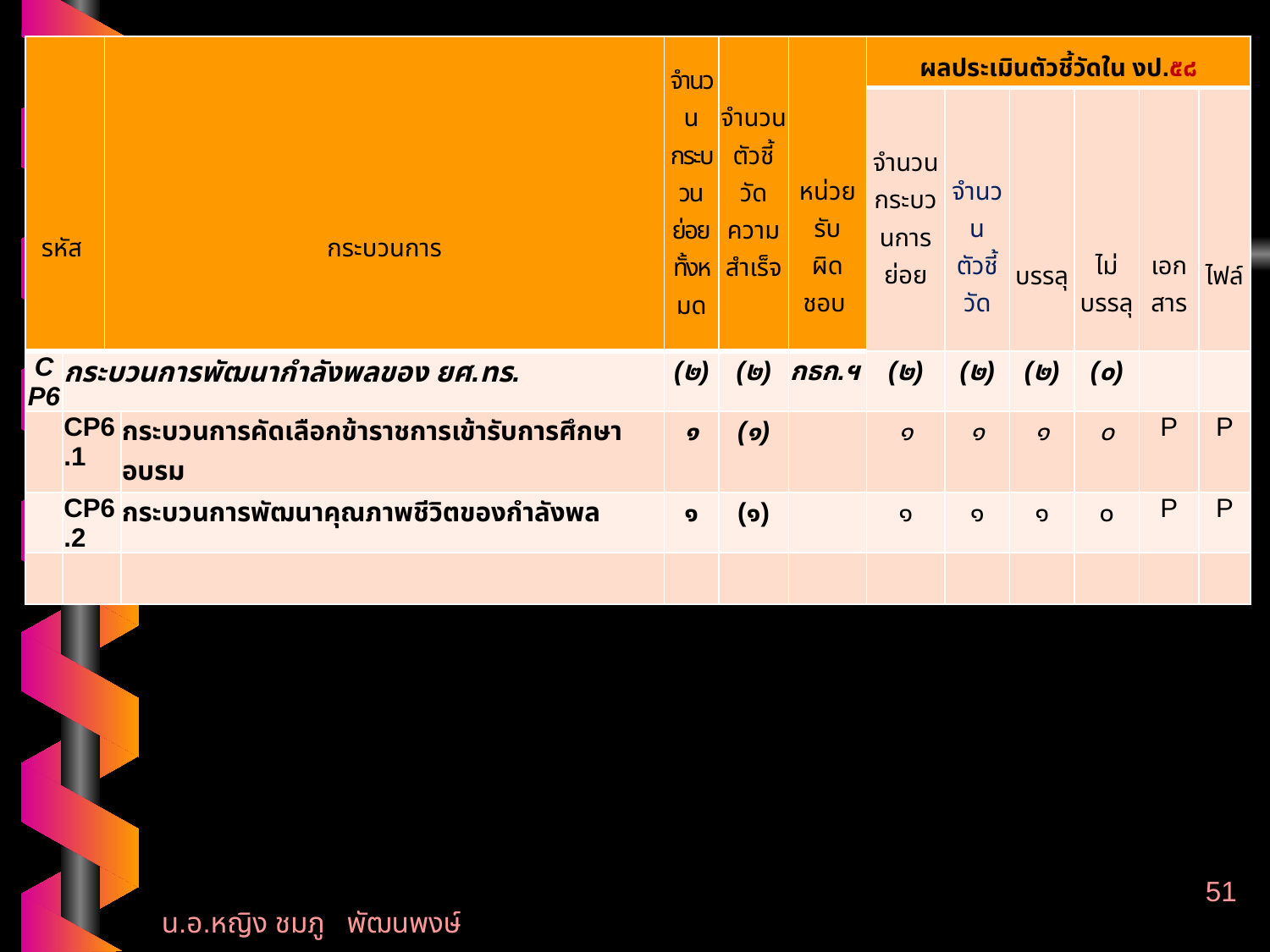

| รหัส |  | กระบวนการ |  | จำนวน กระบวน ย่อย ทั้งหมด | จำนวน ตัวชี้วัด ความ สำเร็จ | หน่วย รับ ผิดชอบ | ผลประเมินตัวชี้วัดใน งป.๕๘ |  |  |  |  |  |
| --- | --- | --- | --- | --- | --- | --- | --- | --- | --- | --- | --- | --- |
|  |  |  |  |  |  |  | จำนวน กระบวนการ ย่อย | จำนวน ตัวชี้วัด | บรรลุ | ไม่ บรรลุ | เอก สาร | ไฟล์ |
| CP6 | กระบวนการพัฒนากำลังพลของ ยศ.ทร. |  |  | (๒) | (๒) | กธก.ฯ | (๒) | (๒) | (๒) | (๐) |  |  |
|  | CP6.1 |  | กระบวนการคัดเลือกข้าราชการเข้ารับการศึกษาอบรม | ๑ | (๑) |  | ๑ | ๑ | ๑ | ๐ | P | P |
|  | CP6.2 |  | กระบวนการพัฒนาคุณภาพชีวิตของกำลังพล | ๑ | (๑) |  | ๑ | ๑ | ๑ | ๐ | P | P |
|  |  |  |  |  |  |  |  |  |  |  |  |  |
51
น.อ.หญิง ชมภู   พัฒนพงษ์